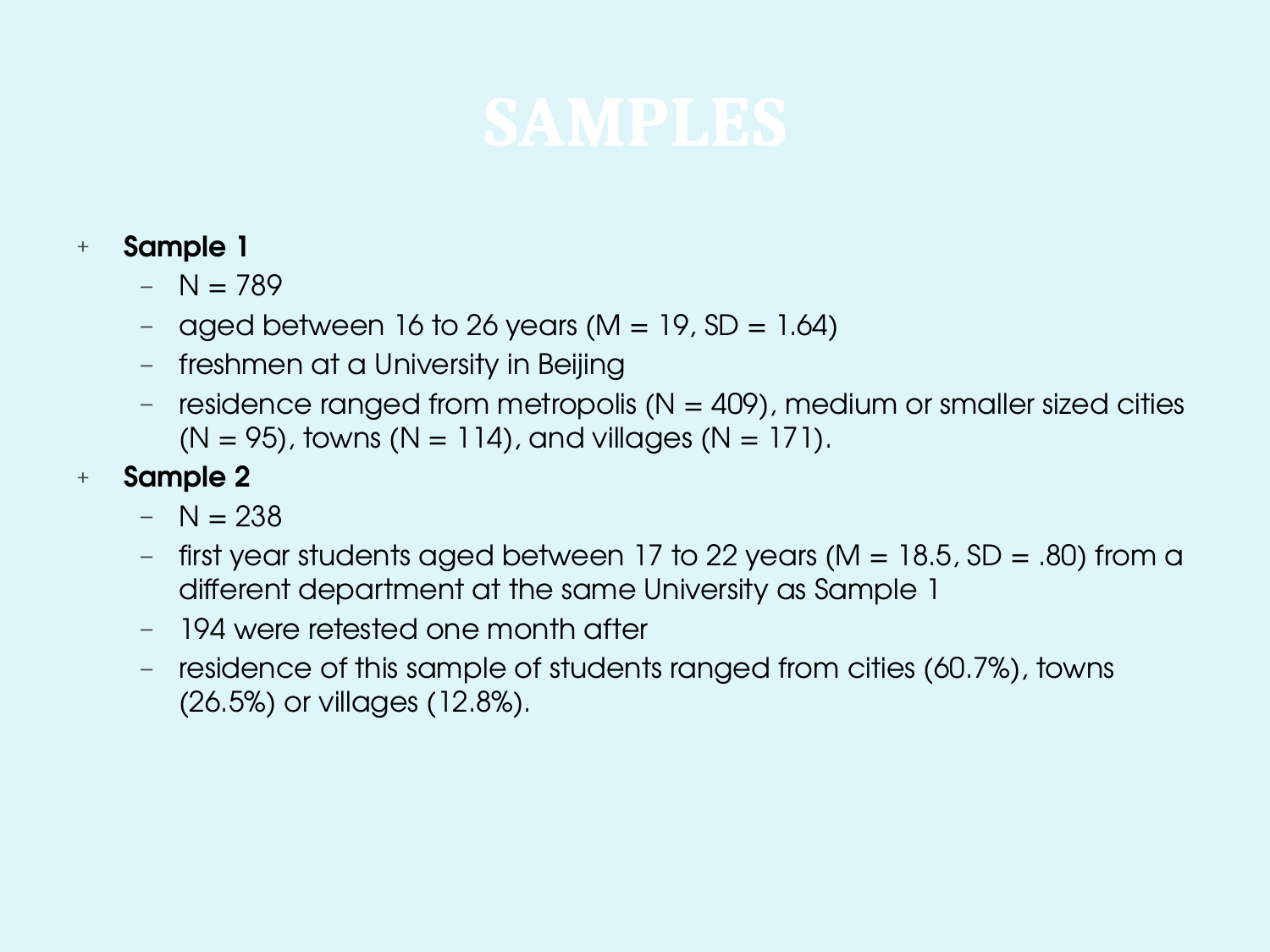

# samples
Sample 1
N = 789
aged between 16 to 26 years (M = 19, SD = 1.64)
freshmen at a University in Beijing
residence ranged from metropolis (N = 409), medium or smaller sized cities (N = 95), towns (N = 114), and villages (N = 171).
Sample 2
N = 238
first year students aged between 17 to 22 years (M = 18.5, SD = .80) from a different department at the same University as Sample 1
194 were retested one month after
residence of this sample of students ranged from cities (60.7%), towns (26.5%) or villages (12.8%).